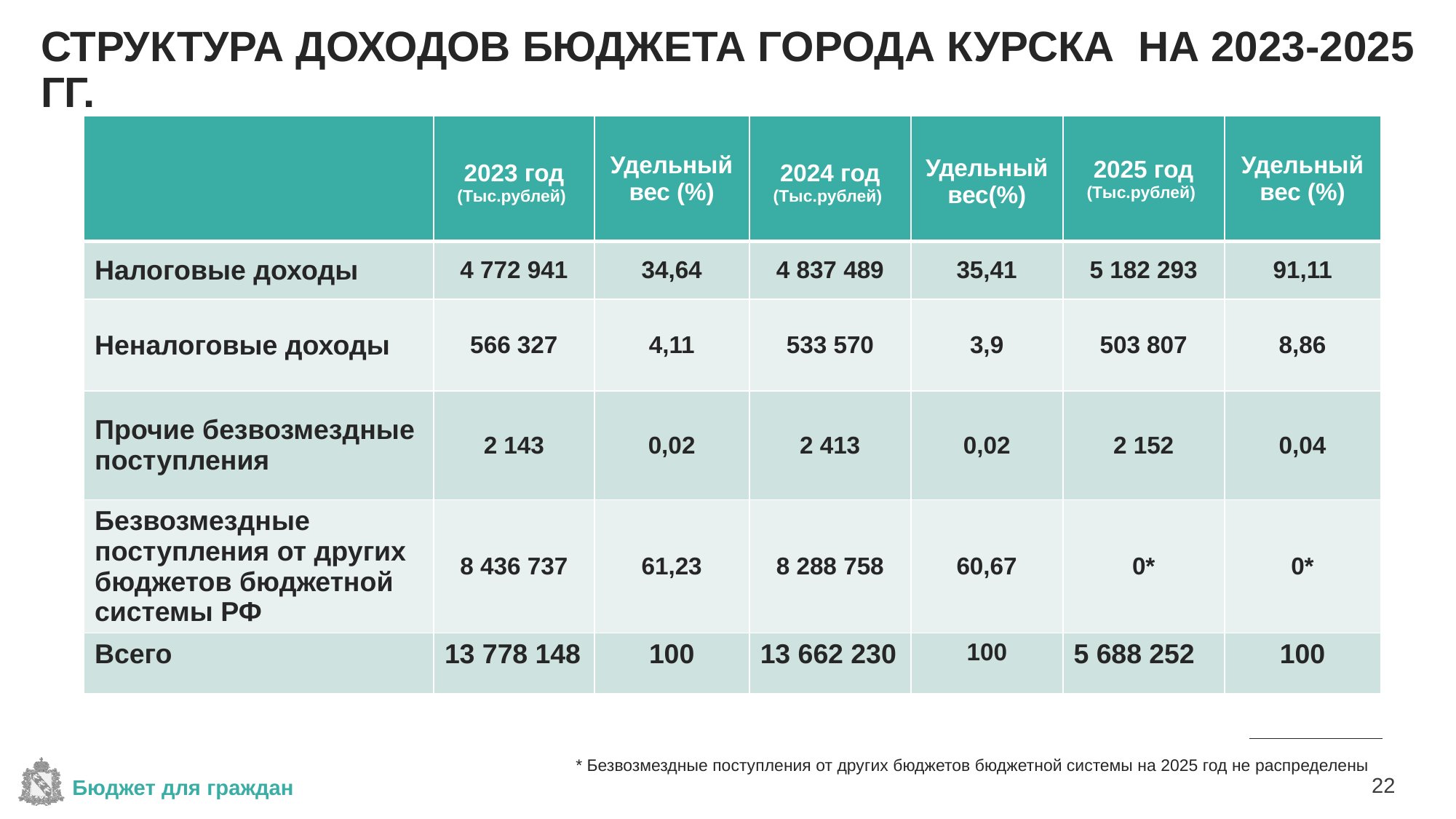

# СТРУКТУРА ДОХОДОВ БЮДЖЕТА ГОРОДА КУРСКА  НА 2023-2025 ГГ.
|  | 2023 год (Тыс.рублей) | Удельный вес (%) | 2024 год (Тыс.рублей) | Удельный вес(%) | 2025 год (Тыс.рублей) | Удельный вес (%) |
| --- | --- | --- | --- | --- | --- | --- |
| Налоговые доходы | 4 772 941 | 34,64 | 4 837 489 | 35,41 | 5 182 293 | 91,11 |
| Неналоговые доходы | 566 327 | 4,11 | 533 570 | 3,9 | 503 807 | 8,86 |
| Прочие безвозмездные поступления | 2 143 | 0,02 | 2 413 | 0,02 | 2 152 | 0,04 |
| Безвозмездные поступления от других бюджетов бюджетной системы РФ | 8 436 737 | 61,23 | 8 288 758 | 60,67 | 0\* | 0\* |
| Всего | 13 778 148 | 100 | 13 662 230 | 100 | 5 688 252 | 100 |
* Безвозмездные поступления от других бюджетов бюджетной системы на 2025 год не распределены